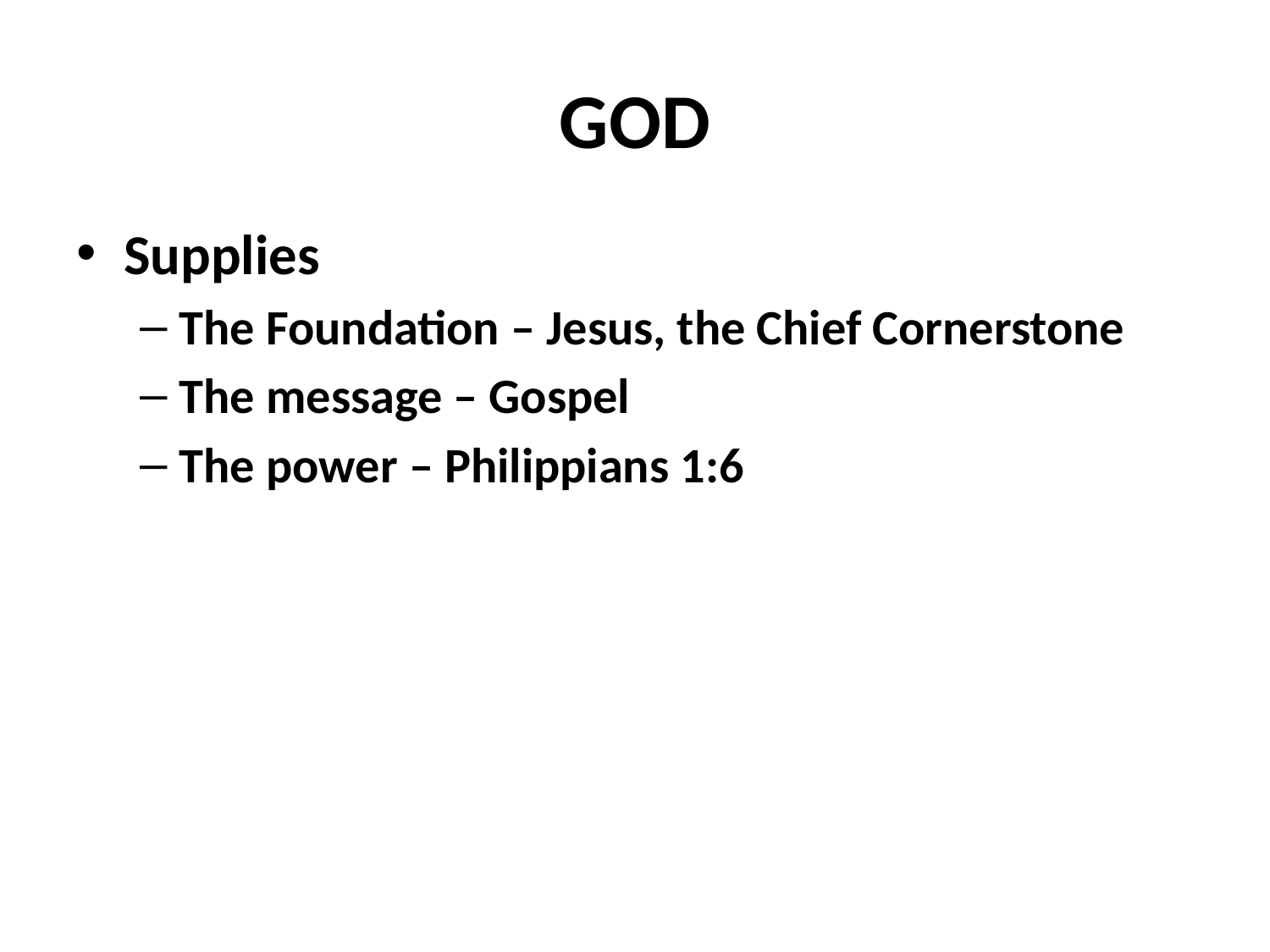

# GOD
Supplies
The Foundation – Jesus, the Chief Cornerstone
The message – Gospel
The power – Philippians 1:6